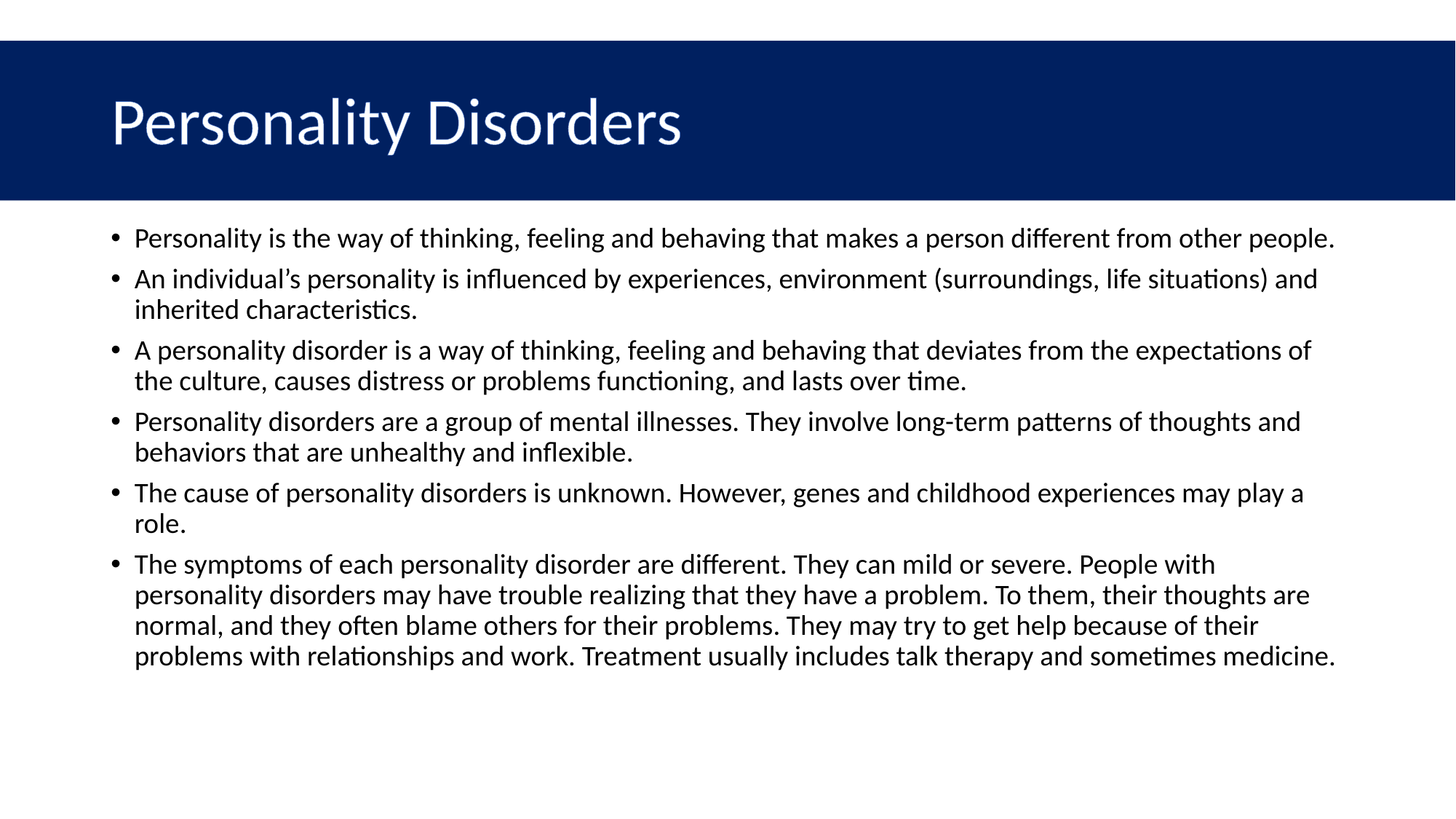

# Personality Disorders
Personality is the way of thinking, feeling and behaving that makes a person different from other people.
An individual’s personality is influenced by experiences, environment (surroundings, life situations) and inherited characteristics.
A personality disorder is a way of thinking, feeling and behaving that deviates from the expectations of the culture, causes distress or problems functioning, and lasts over time.
Personality disorders are a group of mental illnesses. They involve long-term patterns of thoughts and behaviors that are unhealthy and inflexible.
The cause of personality disorders is unknown. However, genes and childhood experiences may play a role.
The symptoms of each personality disorder are different. They can mild or severe. People with personality disorders may have trouble realizing that they have a problem. To them, their thoughts are normal, and they often blame others for their problems. They may try to get help because of their problems with relationships and work. Treatment usually includes talk therapy and sometimes medicine.